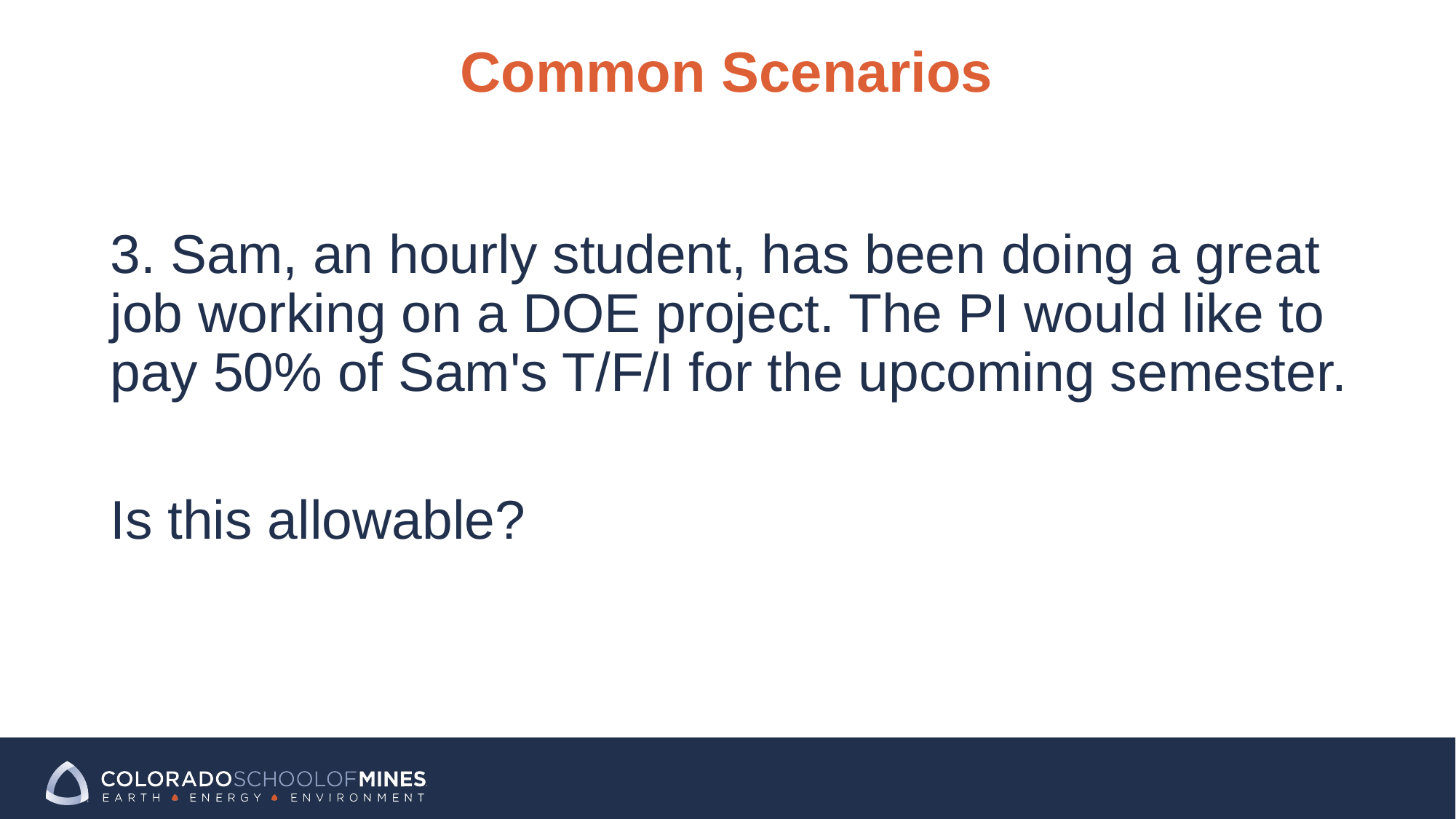

# Common Scenarios
3. Sam, an hourly student, has been doing a great job working on a DOE project. The PI would like to pay 50% of Sam's T/F/I for the upcoming semester.

Is this allowable?